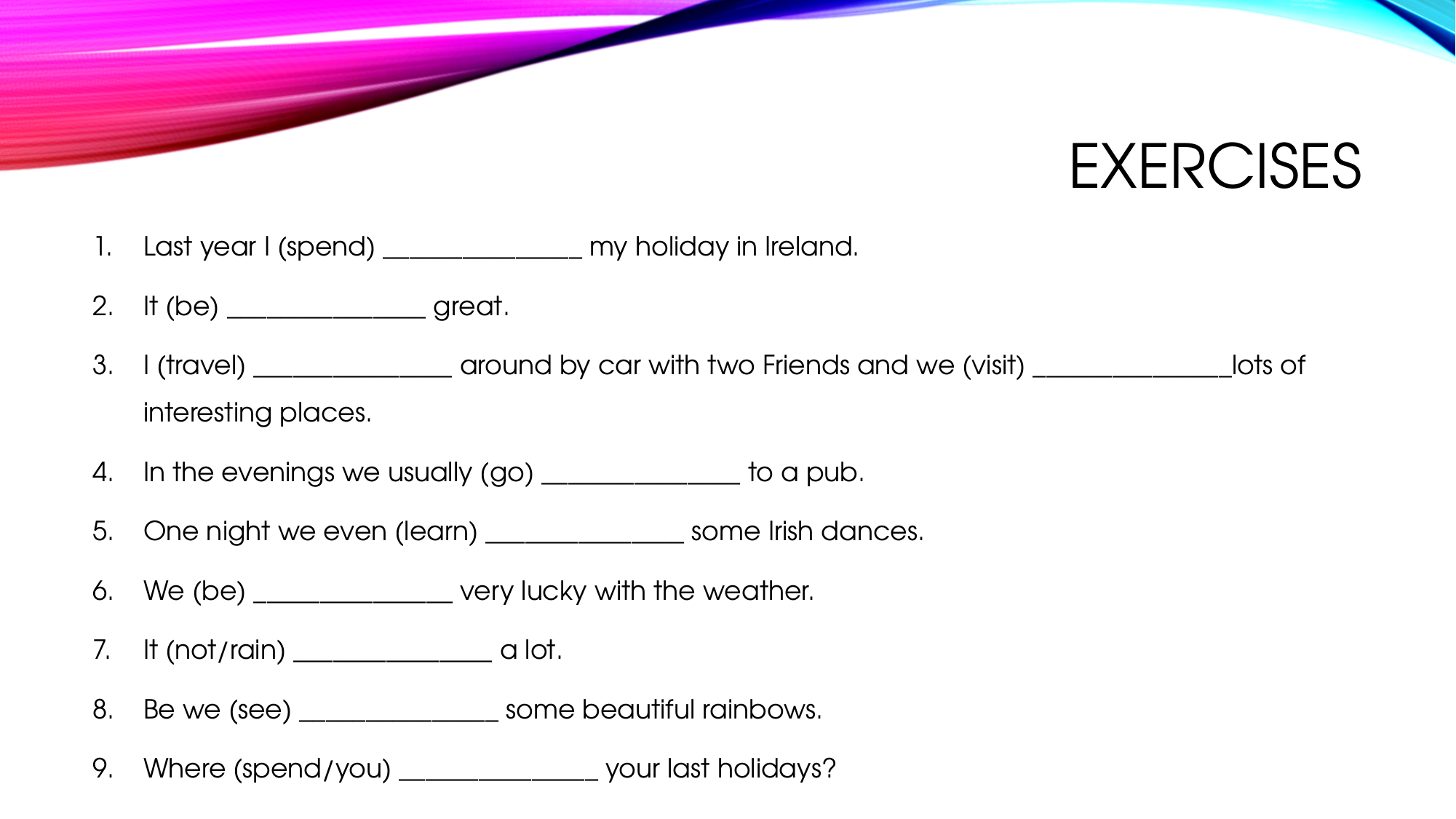

# exercises
Last year I (spend) _______________ my holiday in Ireland.
It (be) _______________ great.
I (travel) _______________ around by car with two Friends and we (visit) _______________lots of interesting places.
In the evenings we usually (go) _______________ to a pub.
One night we even (learn) _______________ some Irish dances.
We (be) _______________ very lucky with the weather.
It (not/rain) _______________ a lot.
Be we (see) _______________ some beautiful rainbows.
Where (spend/you) _______________ your last holidays?